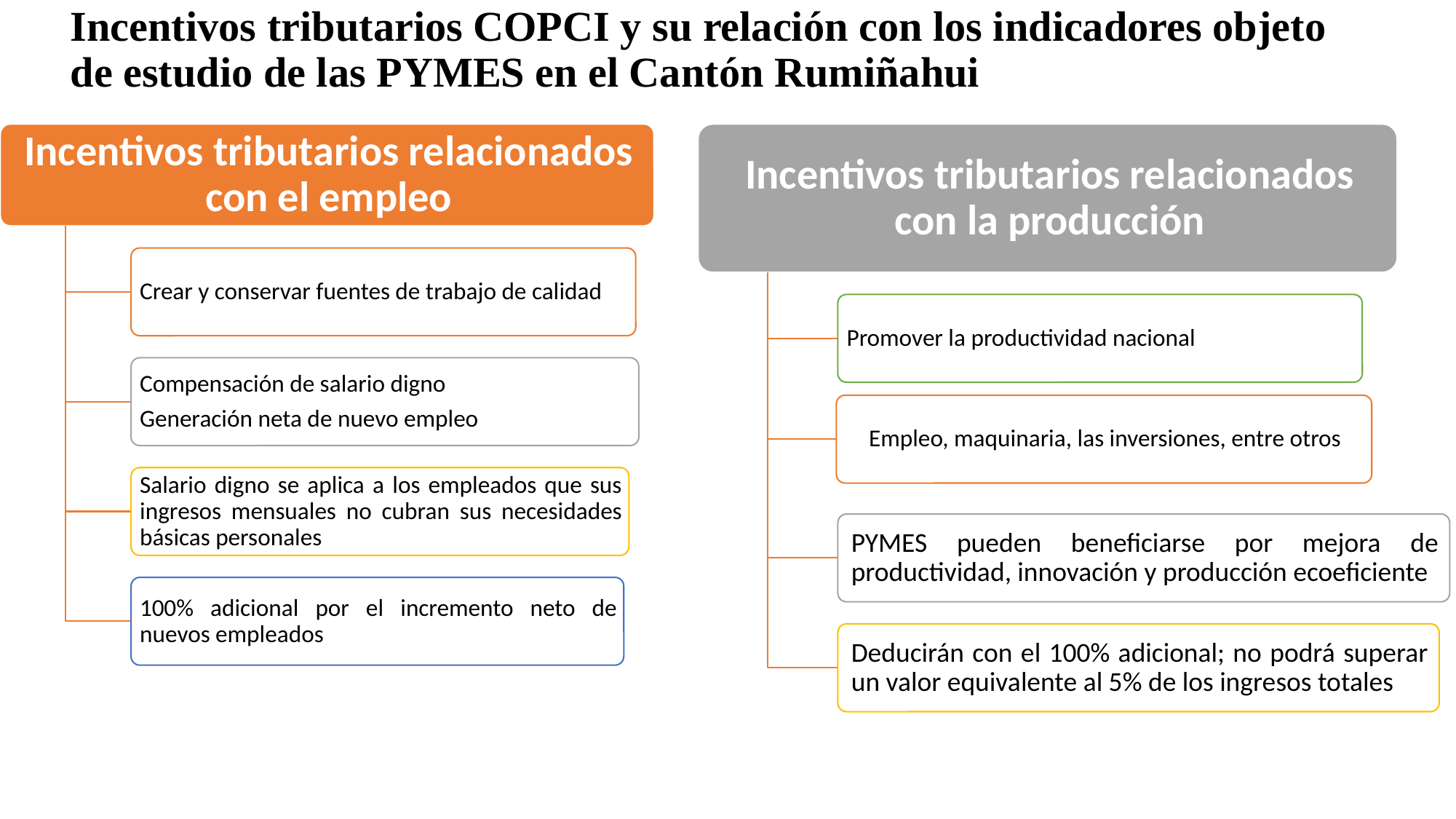

# Incentivos tributarios COPCI y su relación con los indicadores objeto de estudio de las PYMES en el Cantón Rumiñahui
Incentivos tributarios relacionados con el empleo
Crear y conservar fuentes de trabajo de calidad
Compensación de salario digno
Generación neta de nuevo empleo
Salario digno se aplica a los empleados que sus ingresos mensuales no cubran sus necesidades básicas personales
100% adicional por el incremento neto de nuevos empleados
Incentivos tributarios relacionados con la producción
Promover la productividad nacional
Empleo, maquinaria, las inversiones, entre otros
PYMES pueden beneficiarse por mejora de productividad, innovación y producción ecoeficiente
Deducirán con el 100% adicional; no podrá superar un valor equivalente al 5% de los ingresos totales